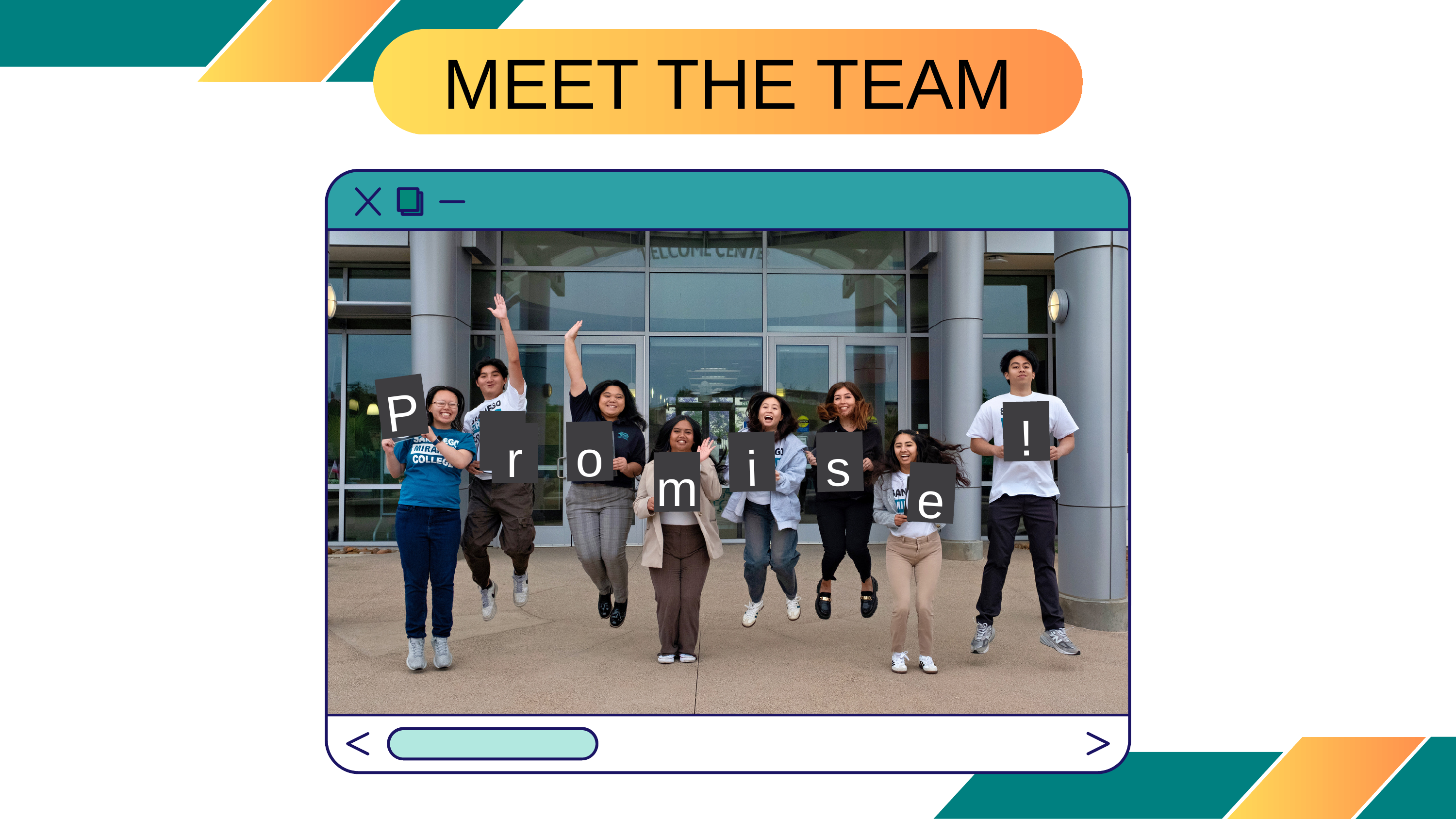

MEET THE TEAM

P

!

r

o

r

i

s

m

e